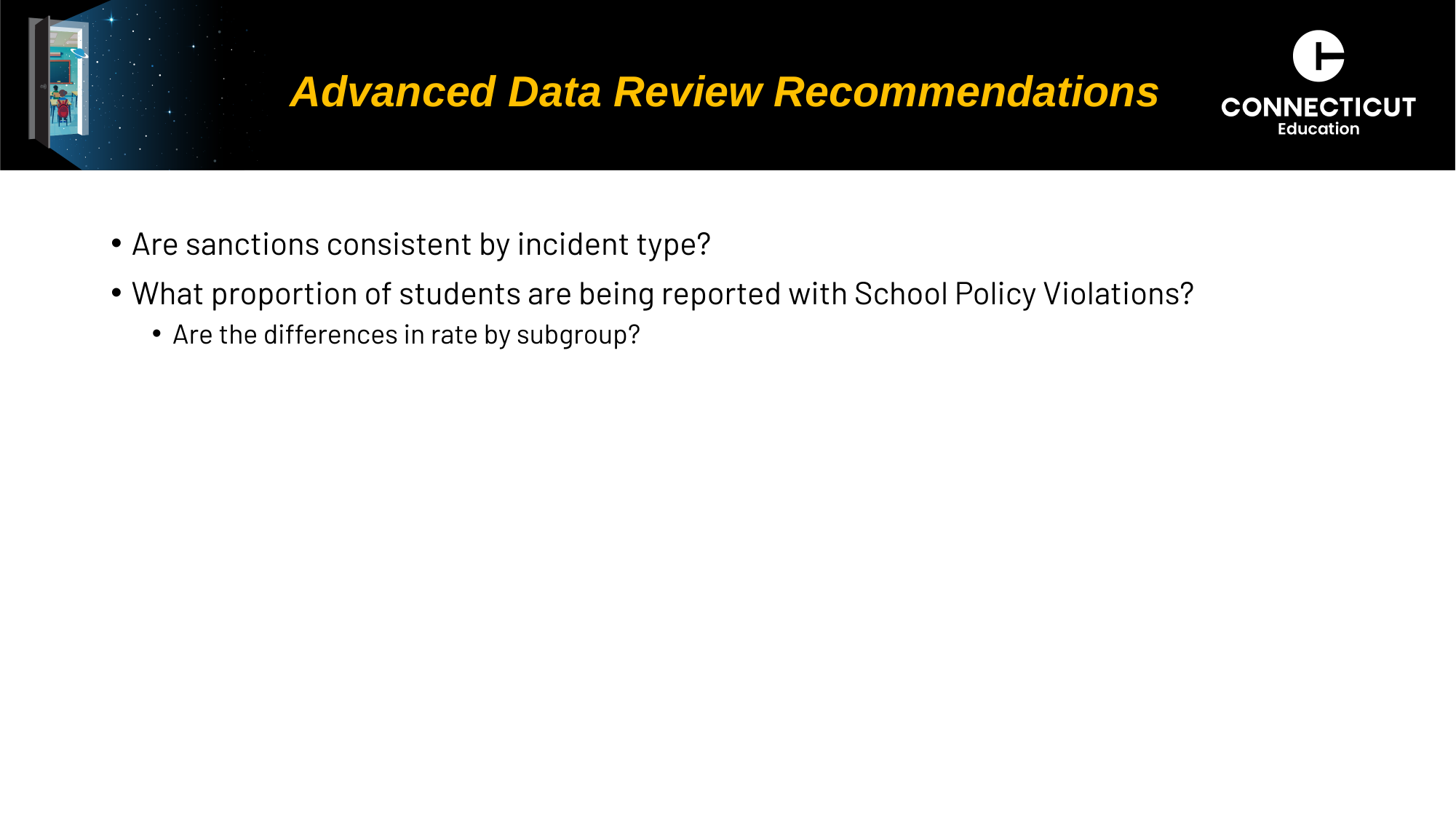

# Advanced Data Review Recommendations
Are sanctions consistent by incident type?
What proportion of students are being reported with School Policy Violations?
Are the differences in rate by subgroup?